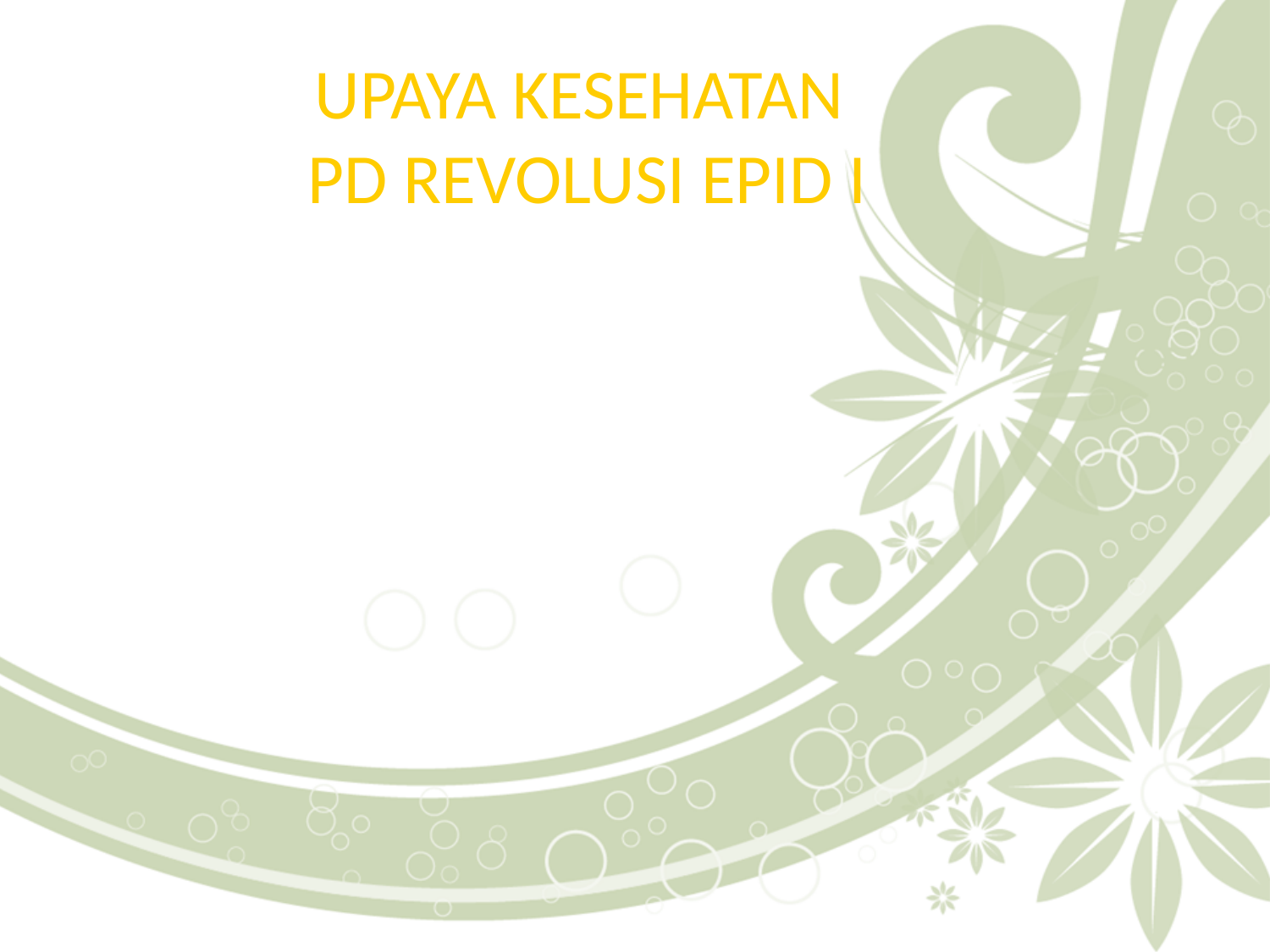

# UPAYA KESEHATAN PD REVOLUSI EPID I
Perbaikan standar kehidupan
Pengendalian  agen & vektor
Pendidikan Kesmas
Upaya kesmas (deteksi & isolasi kasus)
Vaksinasi berikan kekebalan tubuh
Antibiotik turunkan resorvoar penyakit